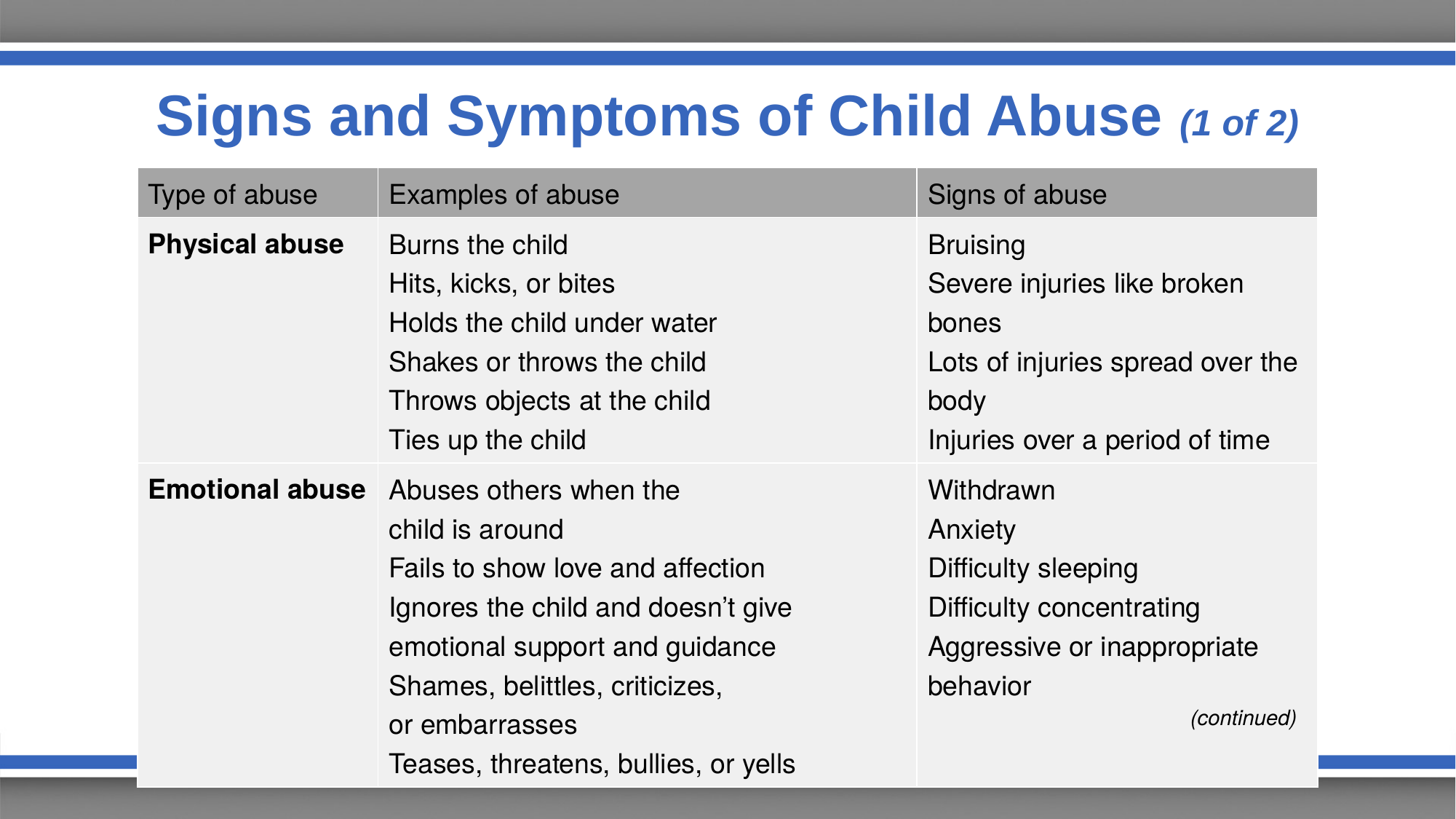

# Signs and Symptoms of Child Abuse (1 of 2)
| Type of abuse | Examples of abuse | Signs of abuse |
| --- | --- | --- |
| Physical abuse | Burns the child Hits, kicks, or bites Holds the child under water Shakes or throws the child Throws objects at the child Ties up the child | Bruising Severe injuries like broken bones Lots of injuries spread over the body Injuries over a period of time |
| Emotional abuse | Abuses others when the child is around Fails to show love and affection Ignores the child and doesn’t give emotional support and guidance Shames, belittles, criticizes, or embarrasses Teases, threatens, bullies, or yells | Withdrawn Anxiety Difficulty sleeping Difficulty concentrating Aggressive or inappropriate behavior |
(continued)